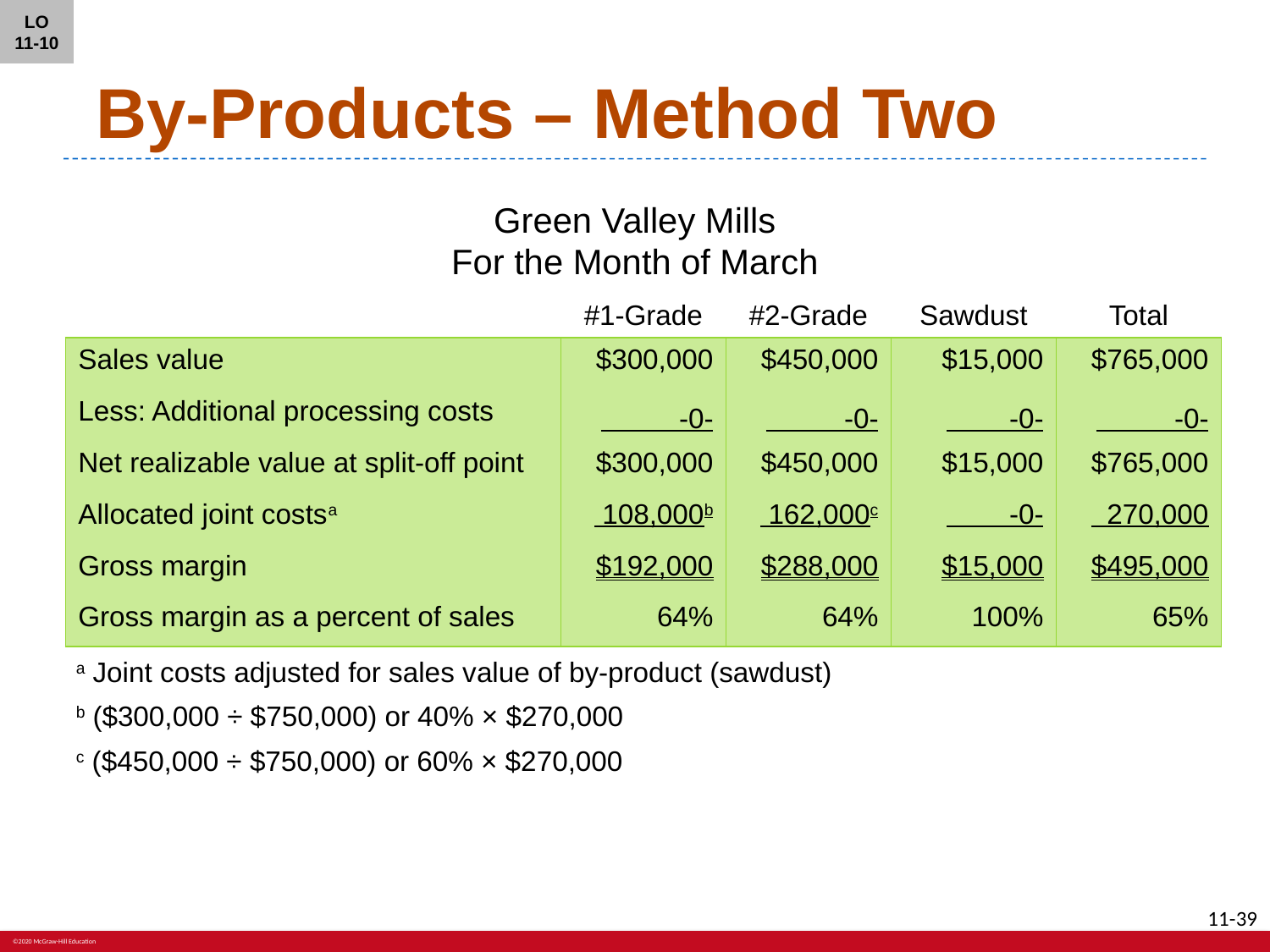

LO 11-10
# By-Products – Method Two
Green Valley Mills
For the Month of March
|  | #1-Grade | #2-Grade | Sawdust | Total |
| --- | --- | --- | --- | --- |
| Sales value | $300,000 | $450,000 | $15,000 | $765,000 |
| Less: Additional processing costs | -0- | -0- | -0- | -0- |
| Net realizable value at split-off point | $300,000 | $450,000 | $15,000 | $765,000 |
| Allocated joint costsa | 108,000b | 162,000c | -0- | 270,000 |
| Gross margin | $192,000 | $288,000 | $15,000 | $495,000 |
| Gross margin as a percent of sales | 64% | 64% | 100% | 65% |
a Joint costs adjusted for sales value of by-product (sawdust)
b ($300,000 ÷ $750,000) or 40% × $270,000
c ($450,000 ÷ $750,000) or 60% × $270,000